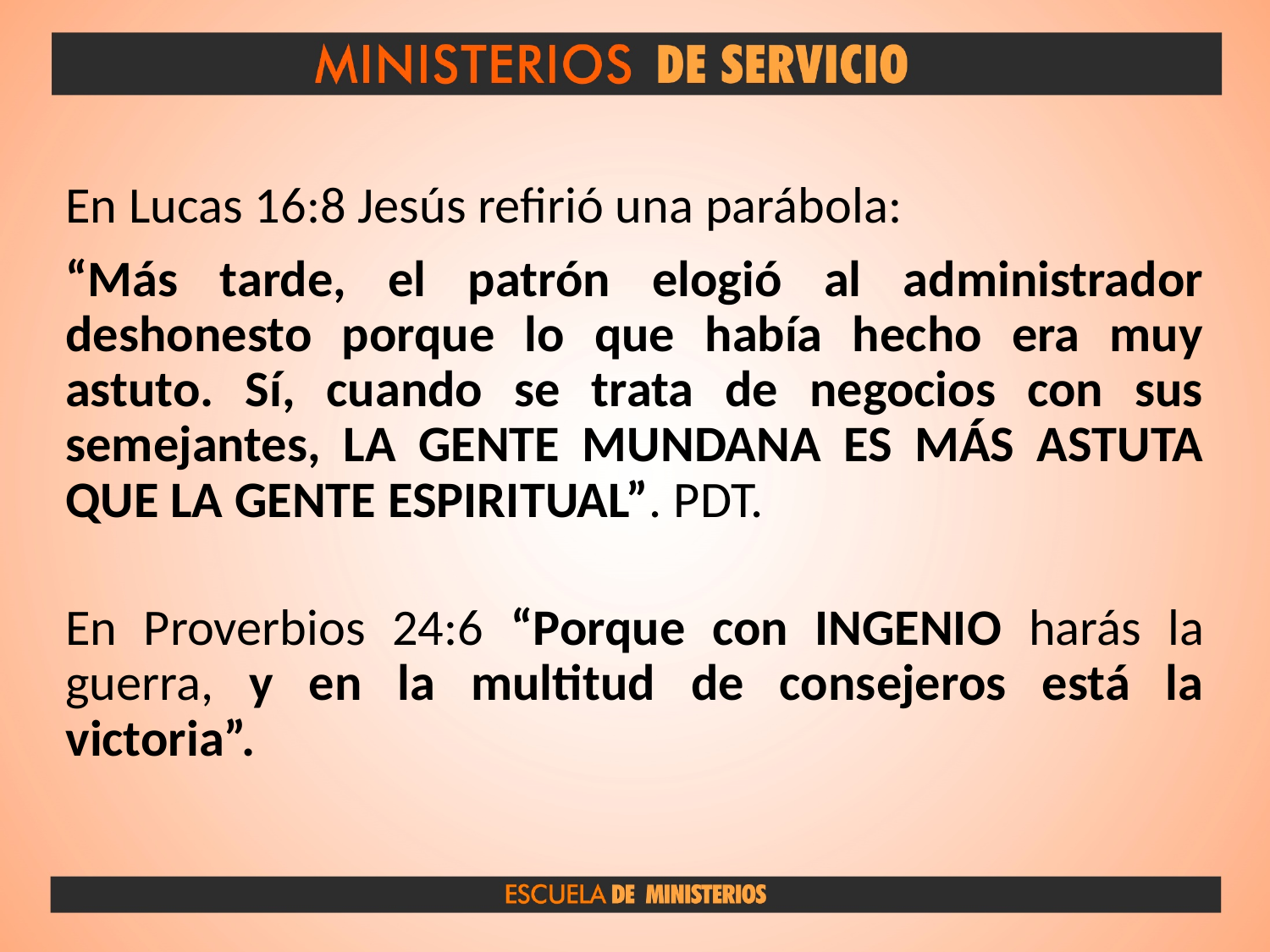

En Lucas 16:8 Jesús refirió una parábola:
“Más tarde, el patrón elogió al administrador deshonesto porque lo que había hecho era muy astuto. Sí, cuando se trata de negocios con sus semejantes, LA GENTE MUNDANA ES MÁS ASTUTA QUE LA GENTE ESPIRITUAL”. PDT.
En Proverbios 24:6 “Porque con INGENIO harás la guerra, y en la multitud de consejeros está la victoria”.